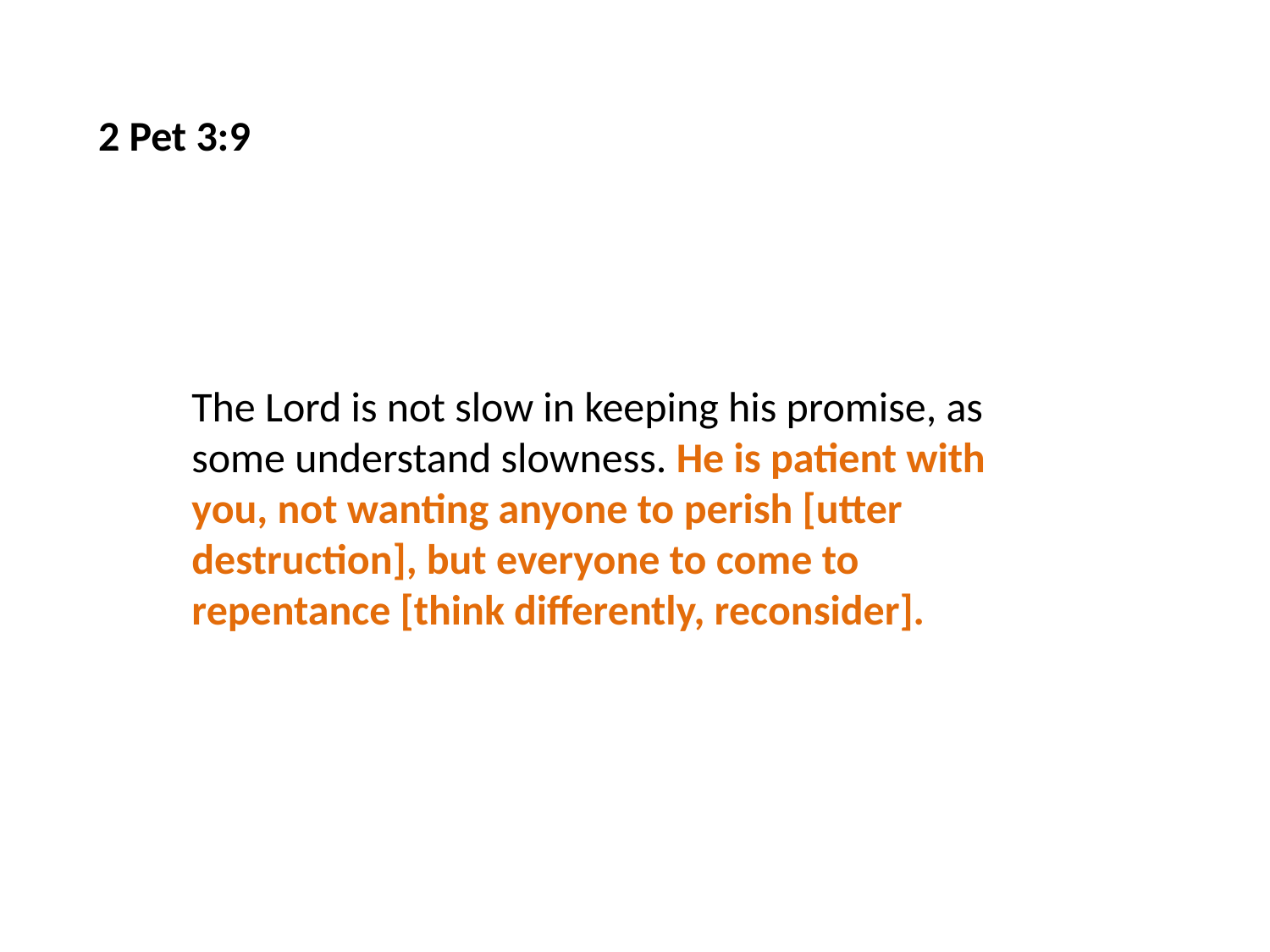

2 Pet 3:9
The Lord is not slow in keeping his promise, as some understand slowness. He is patient with you, not wanting anyone to perish [utter destruction], but everyone to come to repentance [think differently, reconsider].